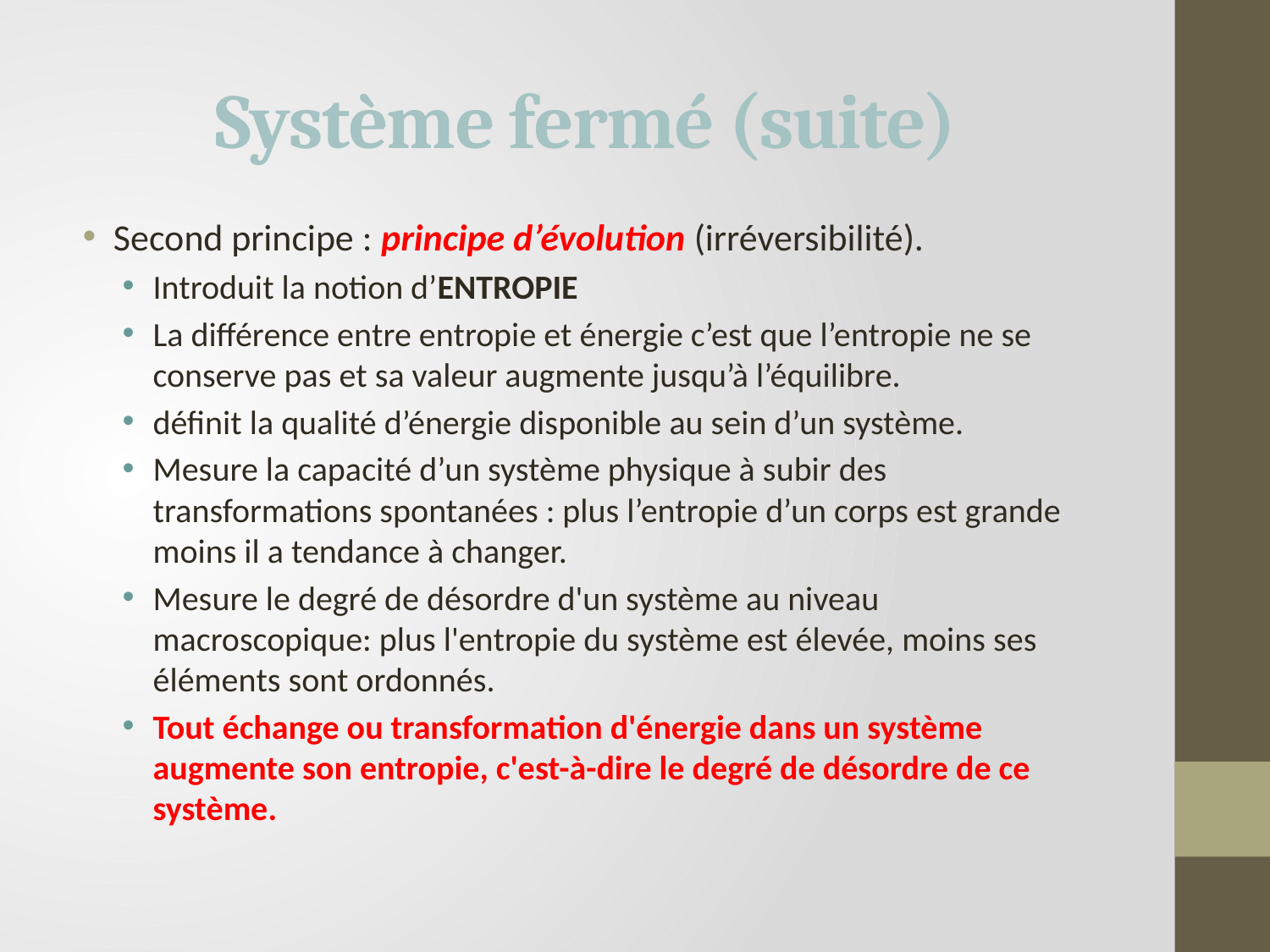

# Système fermé (suite)
Second principe : principe d’évolution (irréversibilité).
Introduit la notion d’ENTROPIE
La différence entre entropie et énergie c’est que l’entropie ne se conserve pas et sa valeur augmente jusqu’à l’équilibre.
définit la qualité d’énergie disponible au sein d’un système.
Mesure la capacité d’un système physique à subir des transformations spontanées : plus l’entropie d’un corps est grande moins il a tendance à changer.
Mesure le degré de désordre d'un système au niveau macroscopique: plus l'entropie du système est élevée, moins ses éléments sont ordonnés.
Tout échange ou transformation d'énergie dans un système augmente son entropie, c'est-à-dire le degré de désordre de ce système.